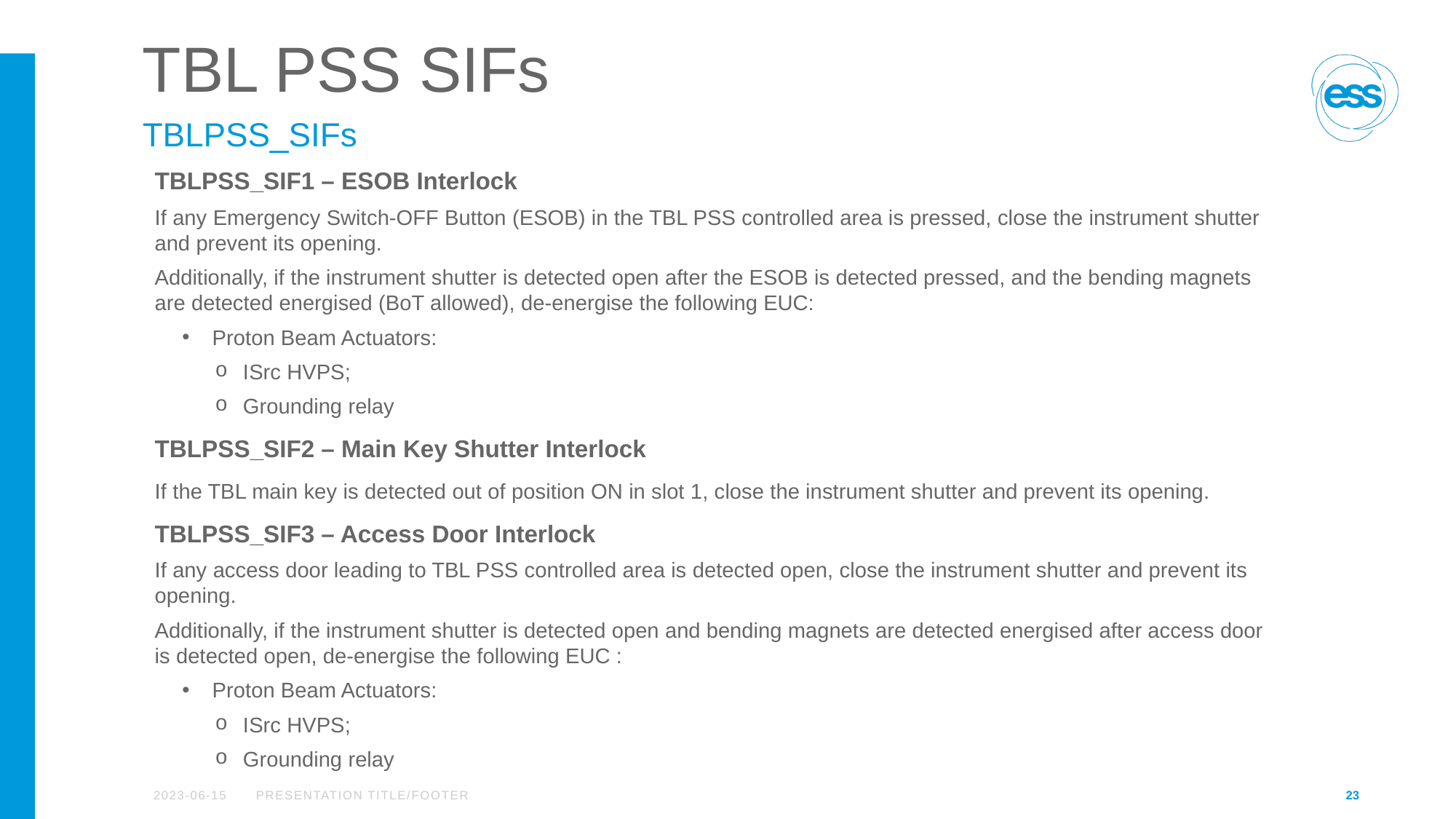

# TBL PSS SIFs
TBLPSS_SIFs
TBLPSS_SIF1 – ESOB Interlock
If any Emergency Switch-OFF Button (ESOB) in the TBL PSS controlled area is pressed, close the instrument shutter and prevent its opening.
Additionally, if the instrument shutter is detected open after the ESOB is detected pressed, and the bending magnets are detected energised (BoT allowed), de-energise the following EUC:
Proton Beam Actuators:
ISrc HVPS;
Grounding relay
TBLPSS_SIF2 – Main Key Shutter Interlock
If the TBL main key is detected out of position ON in slot 1, close the instrument shutter and prevent its opening.
TBLPSS_SIF3 – Access Door Interlock
If any access door leading to TBL PSS controlled area is detected open, close the instrument shutter and prevent its opening.
Additionally, if the instrument shutter is detected open and bending magnets are detected energised after access door is detected open, de-energise the following EUC :
Proton Beam Actuators:
ISrc HVPS;
Grounding relay
2023-06-15
PRESENTATION TITLE/FOOTER
23